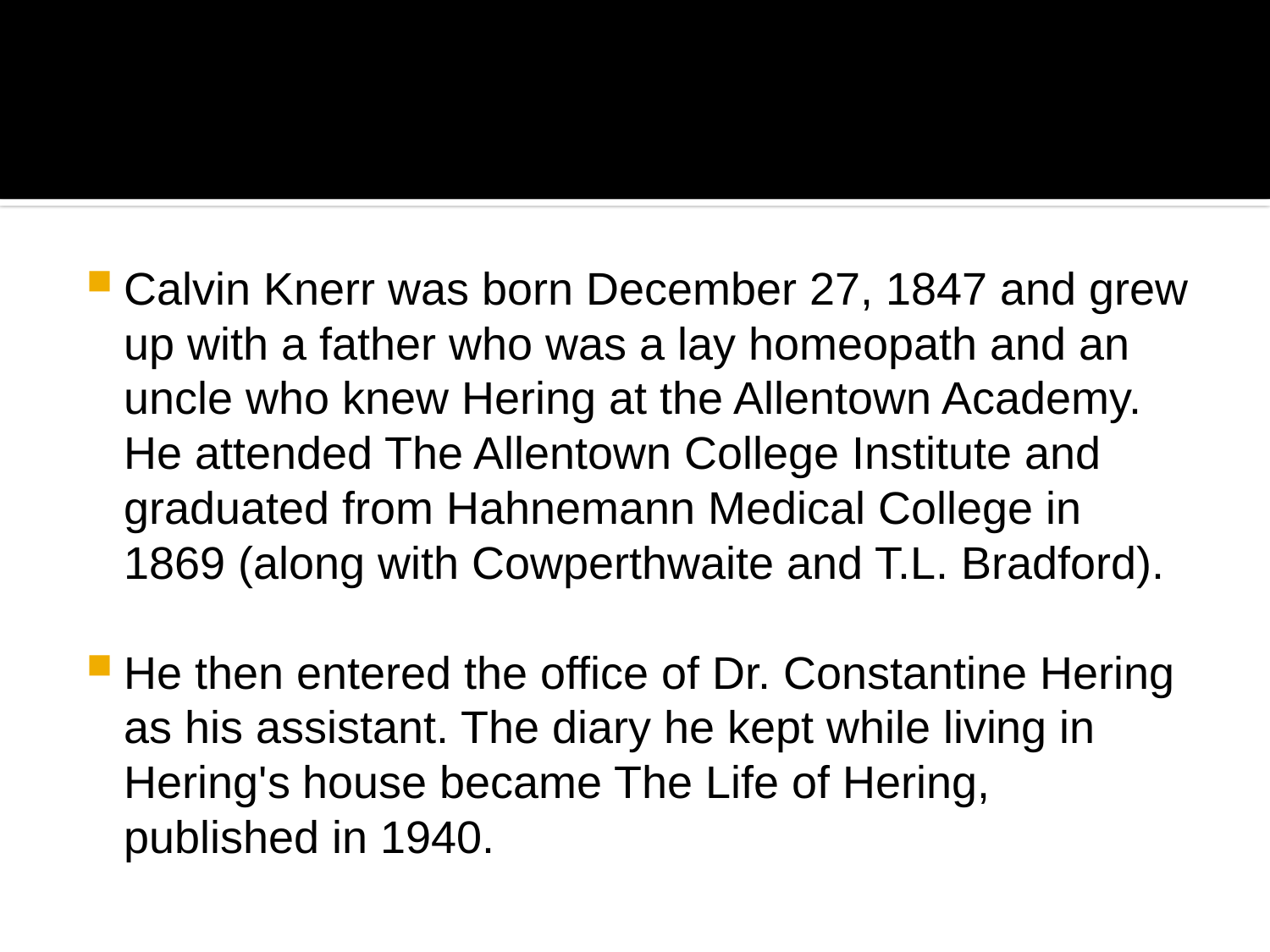

#
Calvin Knerr was born December 27, 1847 and grew up with a father who was a lay homeopath and an uncle who knew Hering at the Allentown Academy. He attended The Allentown College Institute and graduated from Hahnemann Medical College in 1869 (along with Cowperthwaite and T.L. Bradford).

He then entered the office of Dr. Constantine Hering as his assistant. The diary he kept while living in Hering's house became The Life of Hering, published in 1940.